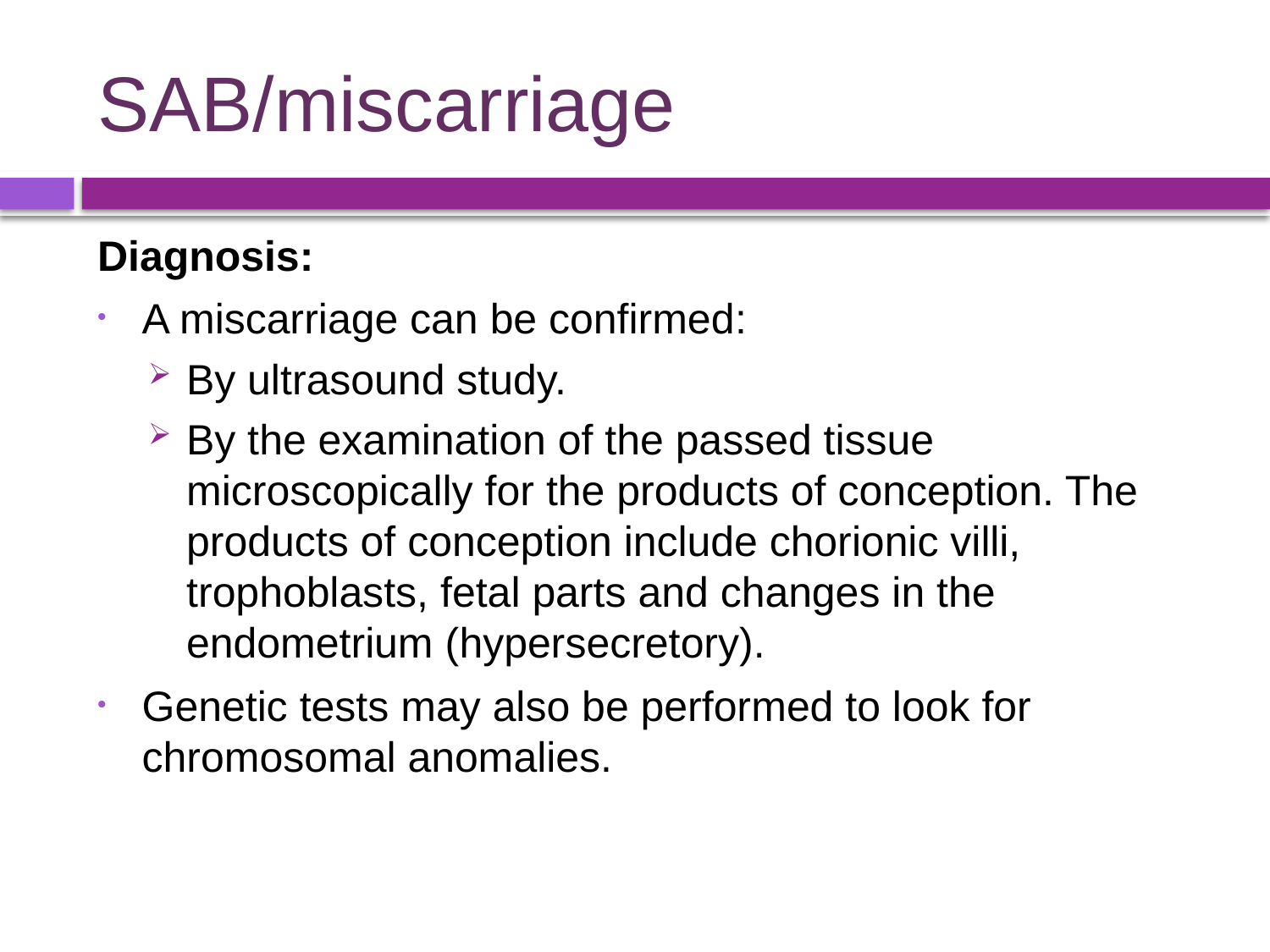

# SAB/miscarriage
Diagnosis:
A miscarriage can be confirmed:
By ultrasound study.
By the examination of the passed tissue microscopically for the products of conception. The products of conception include chorionic villi, trophoblasts, fetal parts and changes in the endometrium (hypersecretory).
Genetic tests may also be performed to look for  chromosomal anomalies.